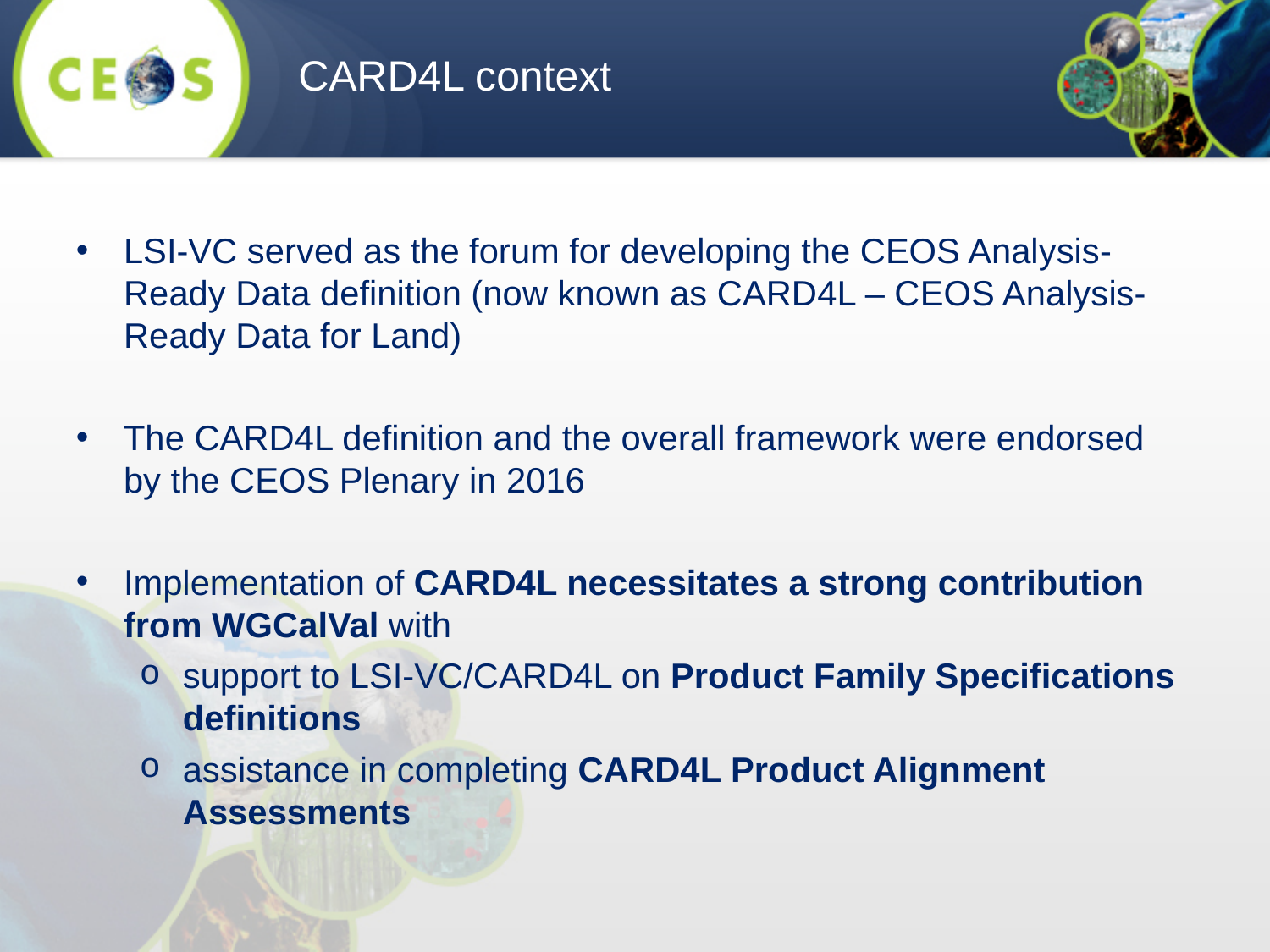

CARD4L context
LSI-VC served as the forum for developing the CEOS Analysis-Ready Data definition (now known as CARD4L – CEOS Analysis-Ready Data for Land)

The CARD4L definition and the overall framework were endorsed by the CEOS Plenary in 2016

Implementation of CARD4L necessitates a strong contribution from WGCalVal with
support to LSI-VC/CARD4L on Product Family Specifications definitions
assistance in completing CARD4L Product Alignment Assessments